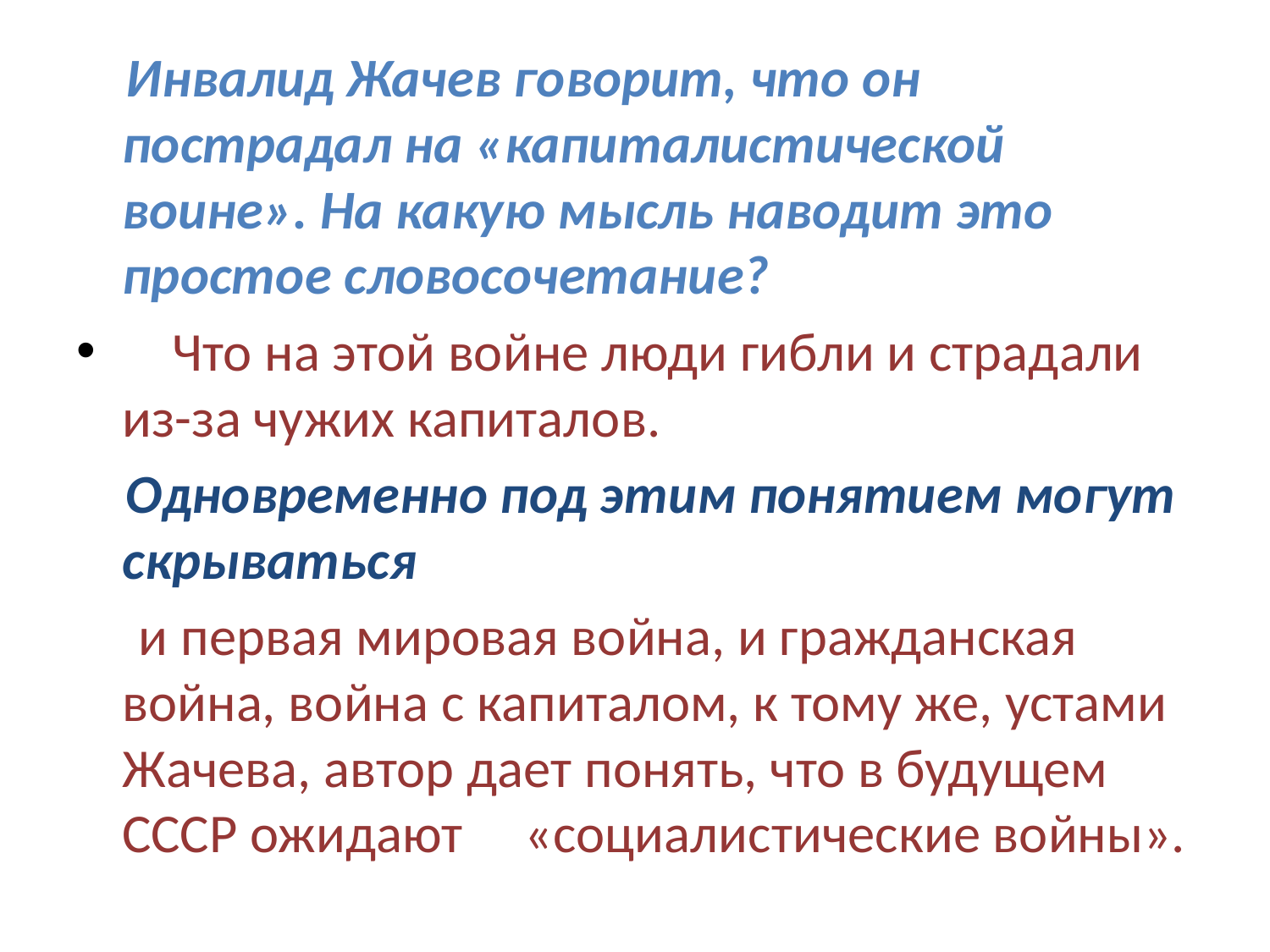

Инвалид Жачев говорит, что он пострадал на «капиталистической воине». На какую мысль наводит это простое словосочетание?
    Что на этой войне люди гибли и страдали из-за чужих капиталов.
    Одновременно под этим понятием могут скрываться
     и первая мировая война, и гражданская война, война с капиталом, к тому же, устами Жачева, автор дает понять, что в будущем СССР ожидают     «социалистические войны».